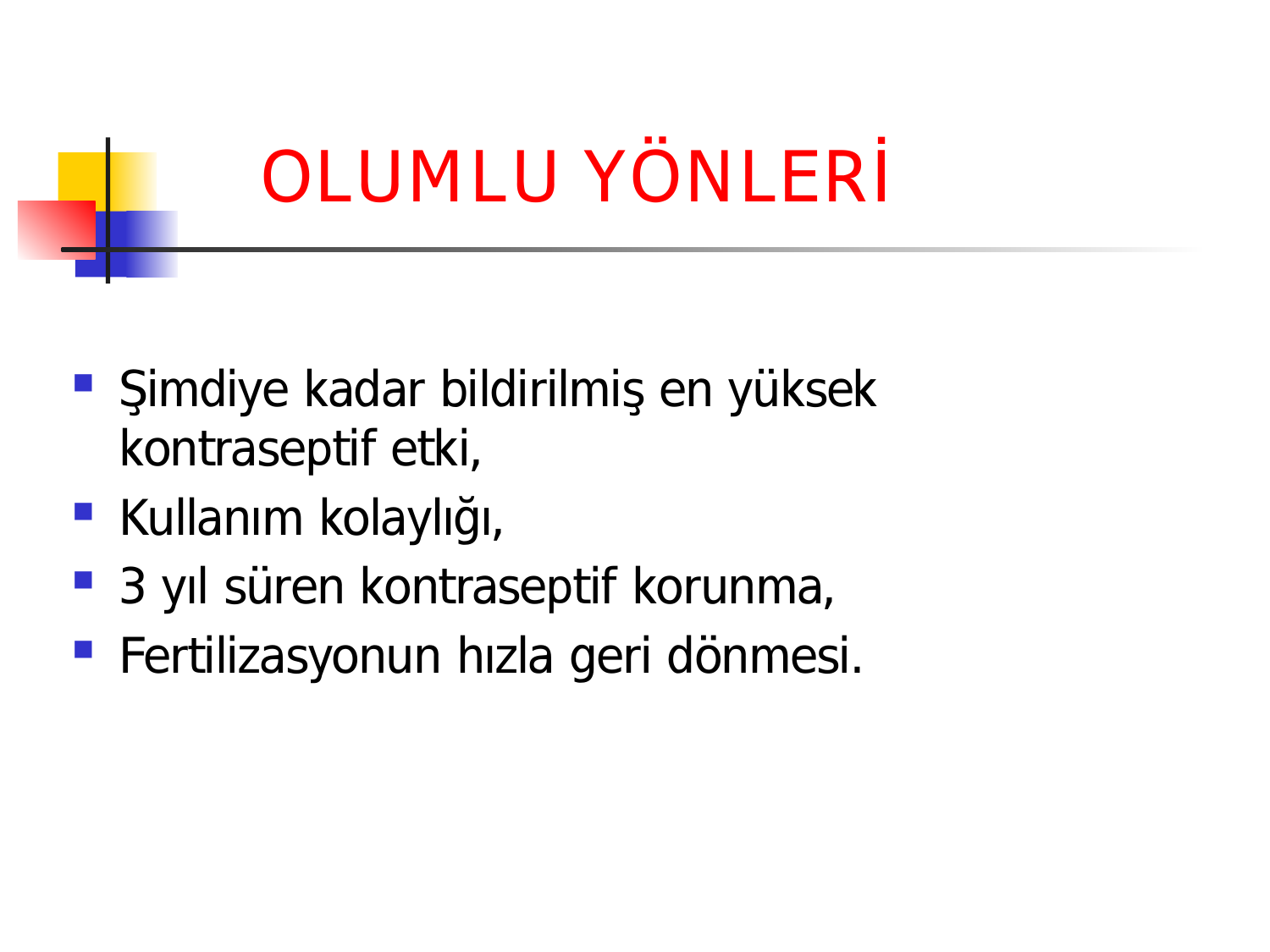

# OLUMLU YÖNLERİ
Şimdiye kadar bildirilmiş en yüksek               kontraseptif etki,
Kullanım kolaylığı,
3 yıl süren kontraseptif korunma,
Fertilizasyonun hızla geri dönmesi.